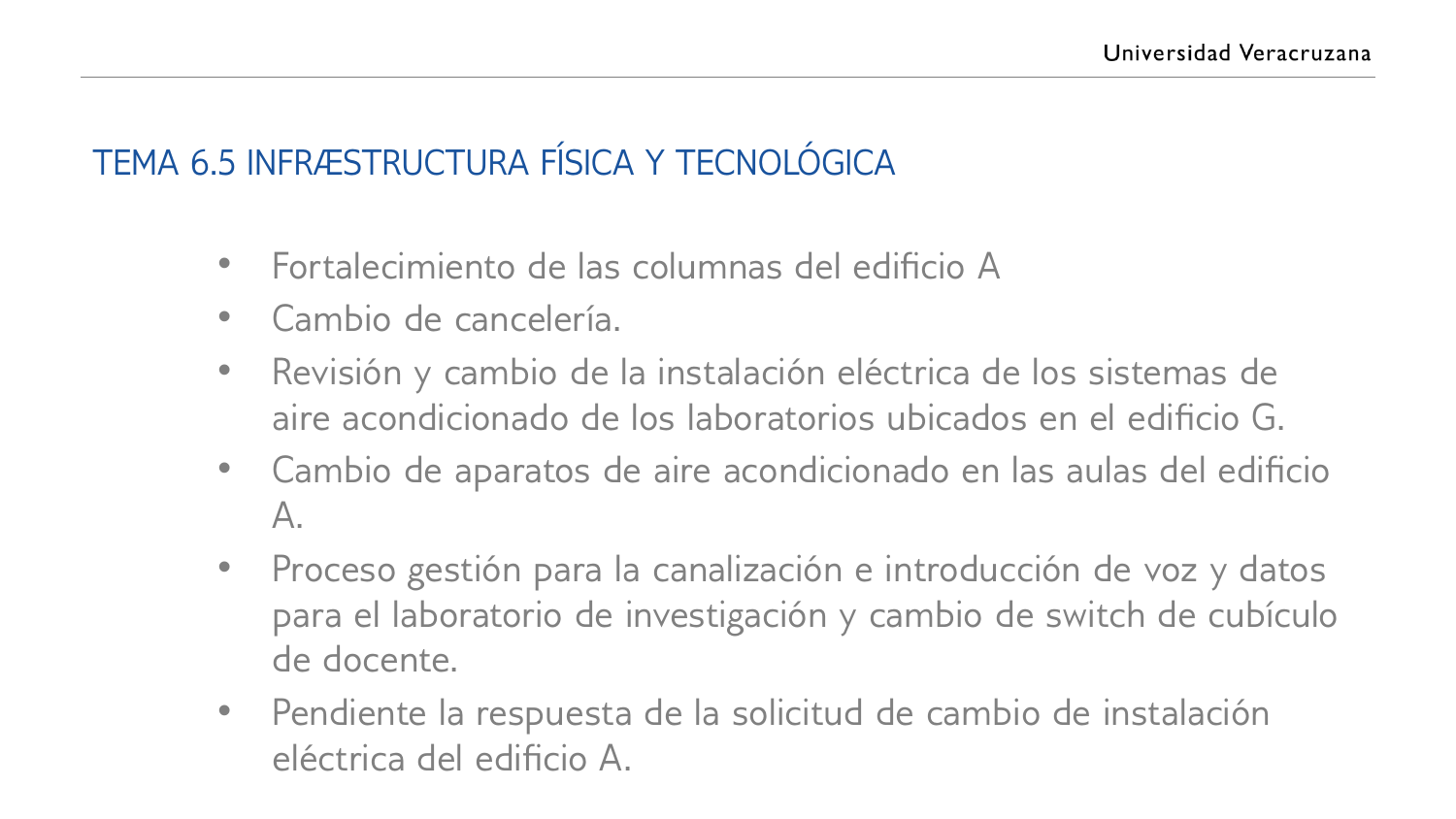

# TEMA 6.5 INFRAESTRUCTURA FÍSICA Y TECNOLÓGICA
Fortalecimiento de las columnas del edificio A
Cambio de cancelería.
Revisión y cambio de la instalación eléctrica de los sistemas de aire acondicionado de los laboratorios ubicados en el edificio G.
Cambio de aparatos de aire acondicionado en las aulas del edificio A.
Proceso gestión para la canalización e introducción de voz y datos para el laboratorio de investigación y cambio de switch de cubículo de docente.
Pendiente la respuesta de la solicitud de cambio de instalación eléctrica del edificio A.